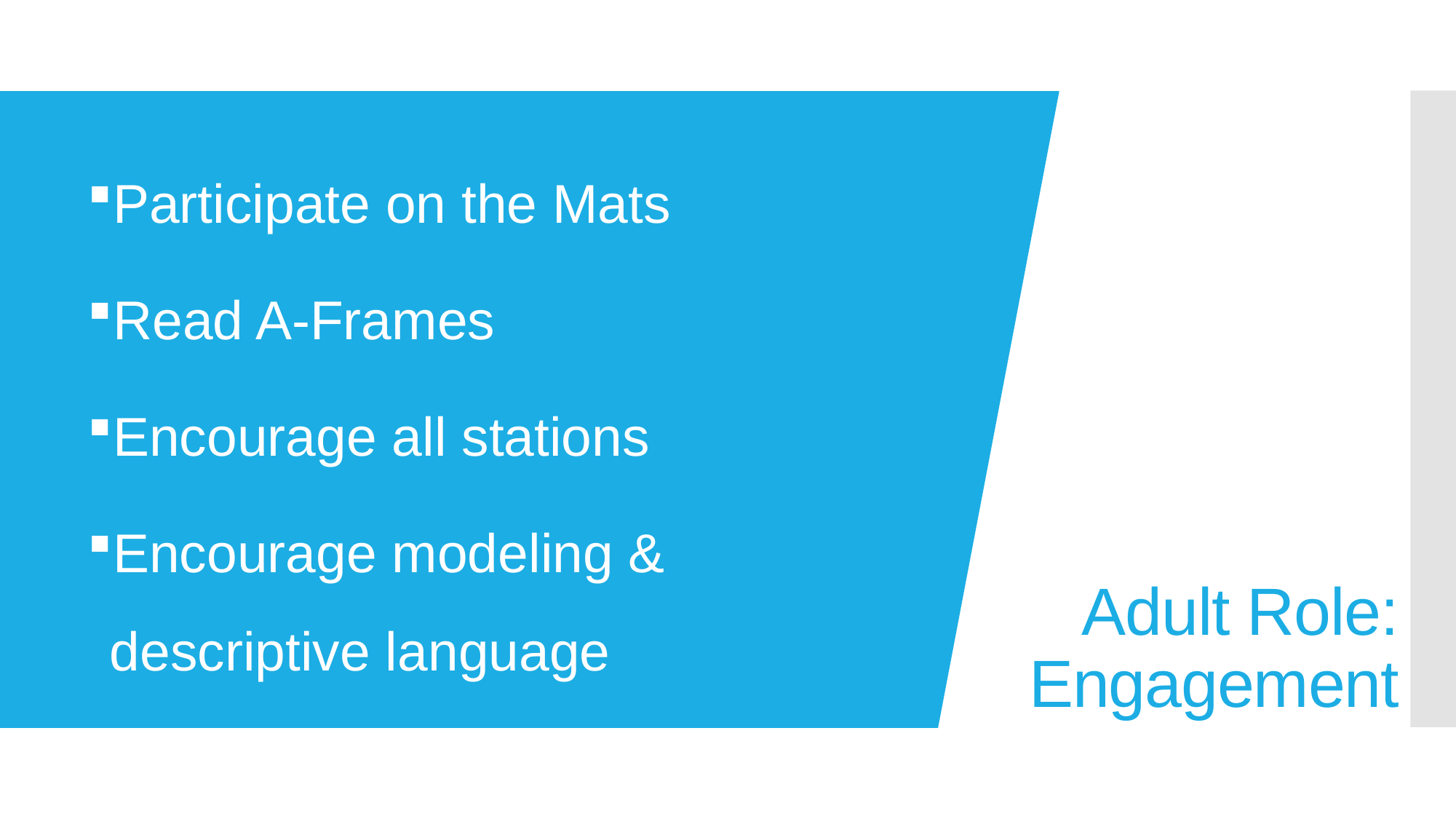

Participate on the Mats
Read A-Frames
Encourage all stations
Encourage modeling & descriptive language
# Adult Role: Engagement